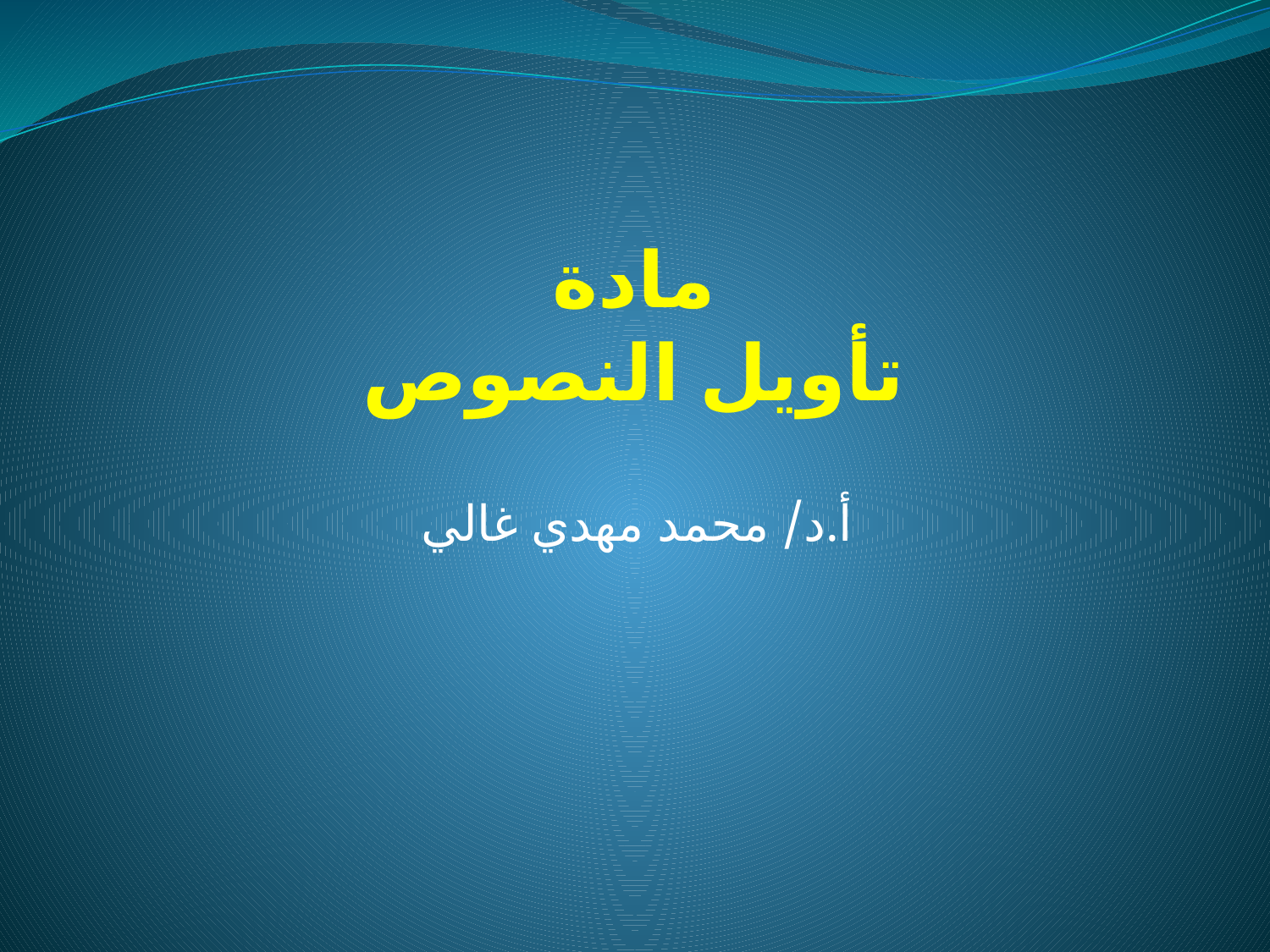

# مادة تأويل النصوص
أ.د/ محمد مهدي غالي